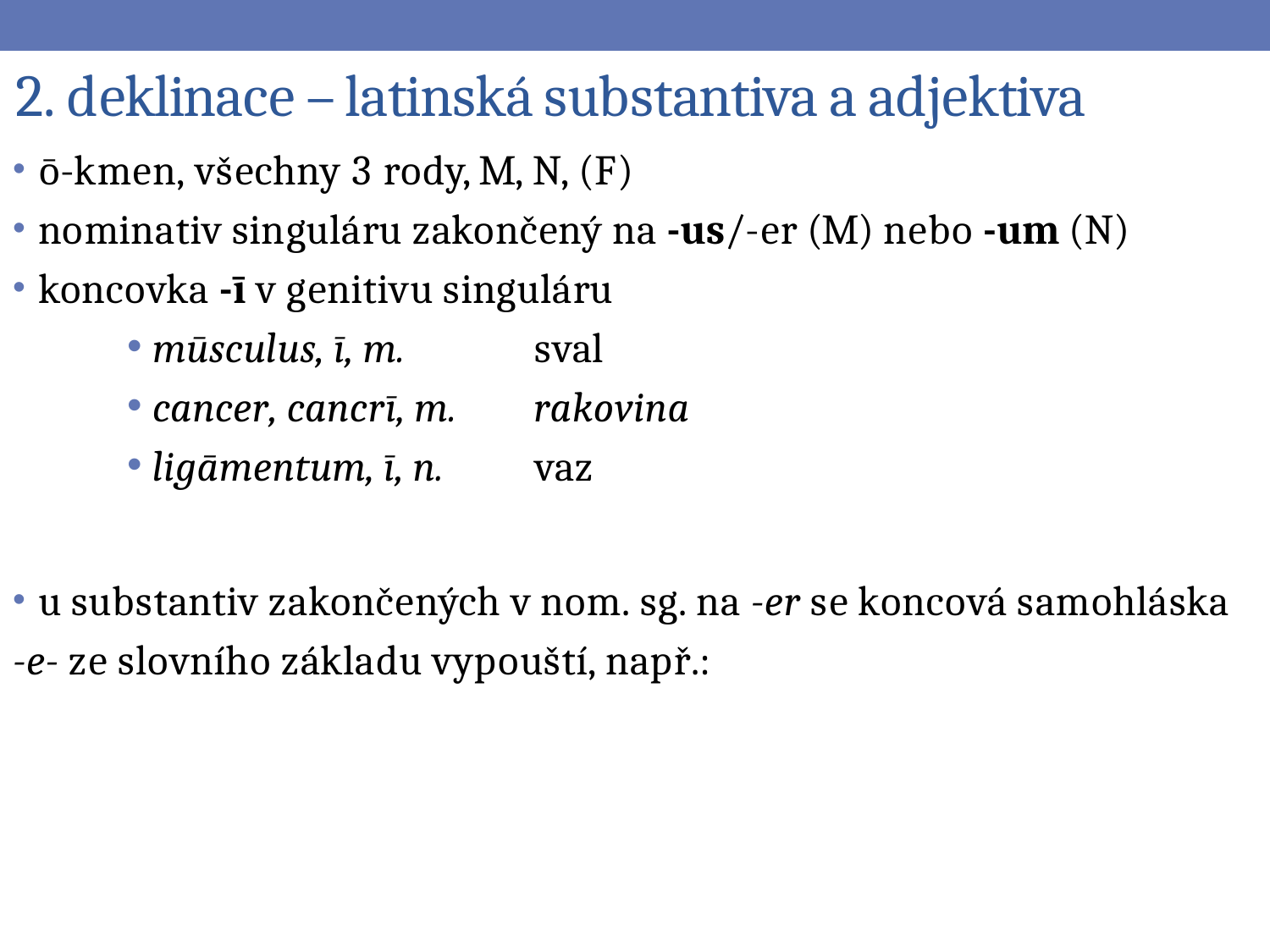

# 2. deklinace – latinská substantiva a adjektiva
ō-kmen, všechny 3 rody, M, N, (F)
nominativ singuláru zakončený na -us/-er (M) nebo -um (N)
koncovka -ī v genitivu singuláru
mūsculus, ī, m. 	sval
cancer, cancrī, m. 	rakovina
ligāmentum, ī, n. 	vaz

u substantiv zakončených v nom. sg. na -er se koncová samohláska
-e- ze slovního základu vypouští, např.: